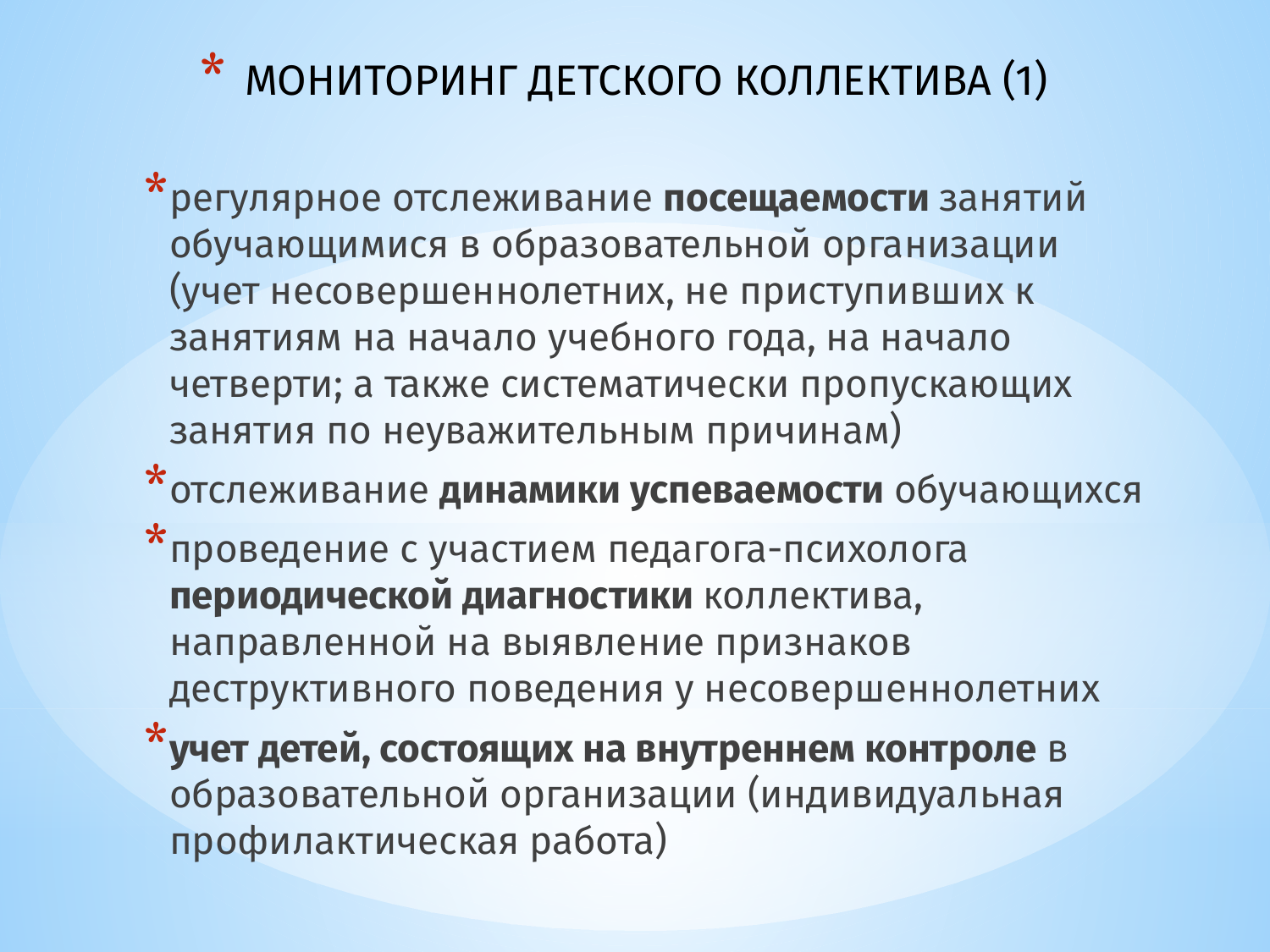

# МОНИТОРИНГ ДЕТСКОГО КОЛЛЕКТИВА (1)
регулярное отслеживание посещаемости занятий обучающимися в образовательной организации (учет несовершеннолетних, не приступивших к занятиям на начало учебного года, на начало четверти; а также систематически пропускающих занятия по неуважительным причинам)
отслеживание динамики успеваемости обучающихся
проведение с участием педагога-психолога периодической диагностики коллектива, направленной на выявление признаков деструктивного поведения у несовершеннолетних
учет детей, состоящих на внутреннем контроле в образовательной организации (индивидуальная профилактическая работа)